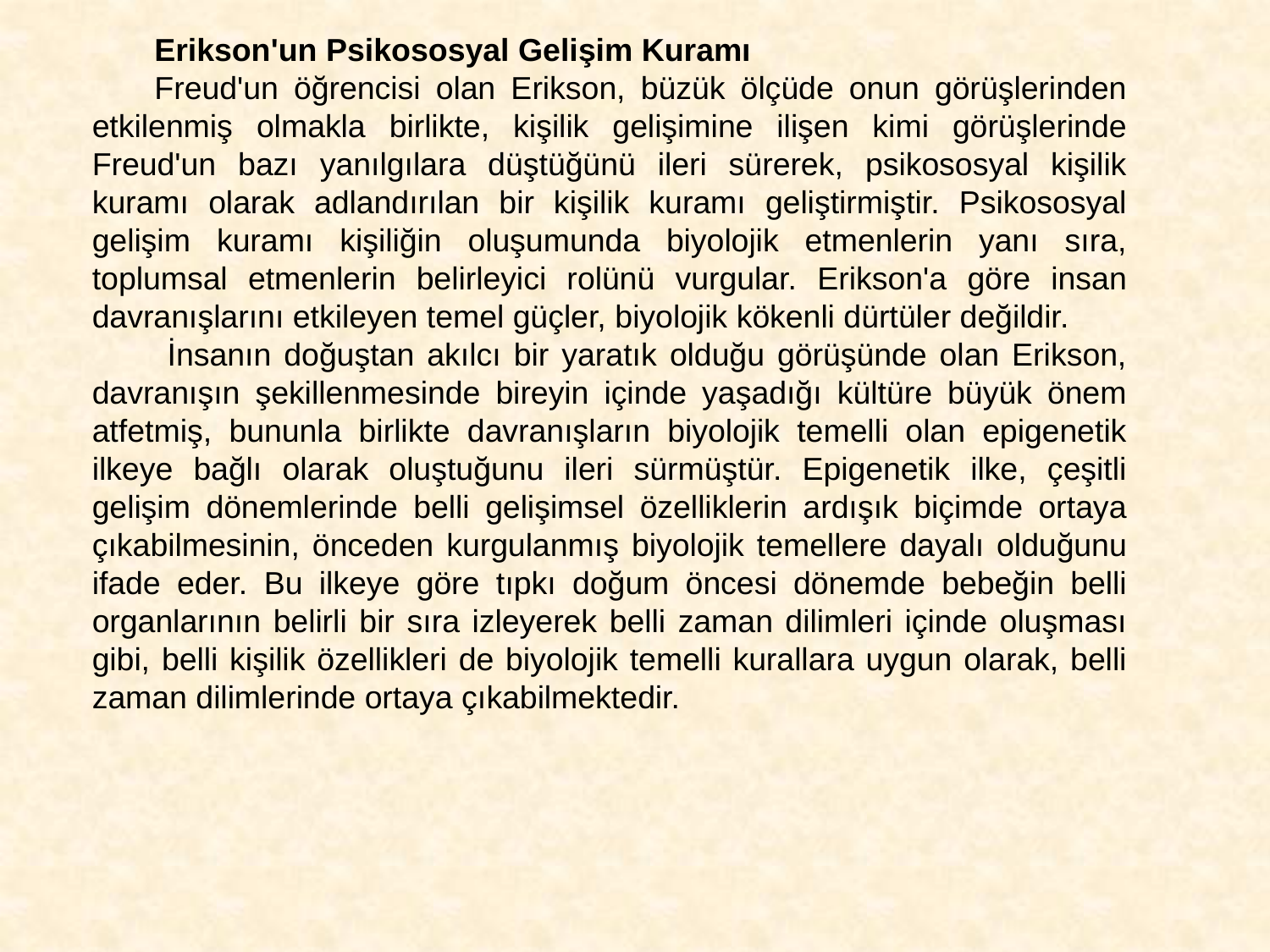

Erikson'un Psikososyal Gelişim Kuramı
Freud'un öğrencisi olan Erikson, büzük ölçüde onun görüşlerinden etkilenmiş olmakla birlikte, kişilik gelişimine ilişen kimi görüşlerinde Freud'un bazı yanılgılara düştüğünü ileri sürerek, psikososyal kişilik kuramı olarak adlandırılan bir kişilik kuramı geliştirmiştir. Psikososyal gelişim kuramı kişiliğin oluşumunda biyolojik etmenlerin yanı sıra, toplumsal etmenlerin belirleyici rolünü vurgular. Erikson'a göre insan davranışlarını etkileyen temel güçler, biyolojik kökenli dürtüler değildir.
 İnsanın doğuştan akılcı bir yaratık olduğu görüşünde olan Erikson, davranışın şekillenmesinde bireyin içinde yaşadığı kültüre büyük önem atfetmiş, bununla birlikte davranışların biyolojik temelli olan epigenetik ilkeye bağlı olarak oluştuğunu ileri sürmüştür. Epigenetik ilke, çeşitli gelişim dönemlerinde belli gelişimsel özelliklerin ardışık biçimde ortaya çıkabilmesinin, önceden kurgulanmış biyolojik temellere dayalı olduğunu ifade eder. Bu ilkeye göre tıpkı doğum öncesi dönemde bebeğin belli organlarının belirli bir sıra izleyerek belli zaman dilimleri içinde oluşması gibi, belli kişilik özellikleri de biyolojik temelli kurallara uygun olarak, belli zaman dilimlerinde ortaya çıkabilmektedir.